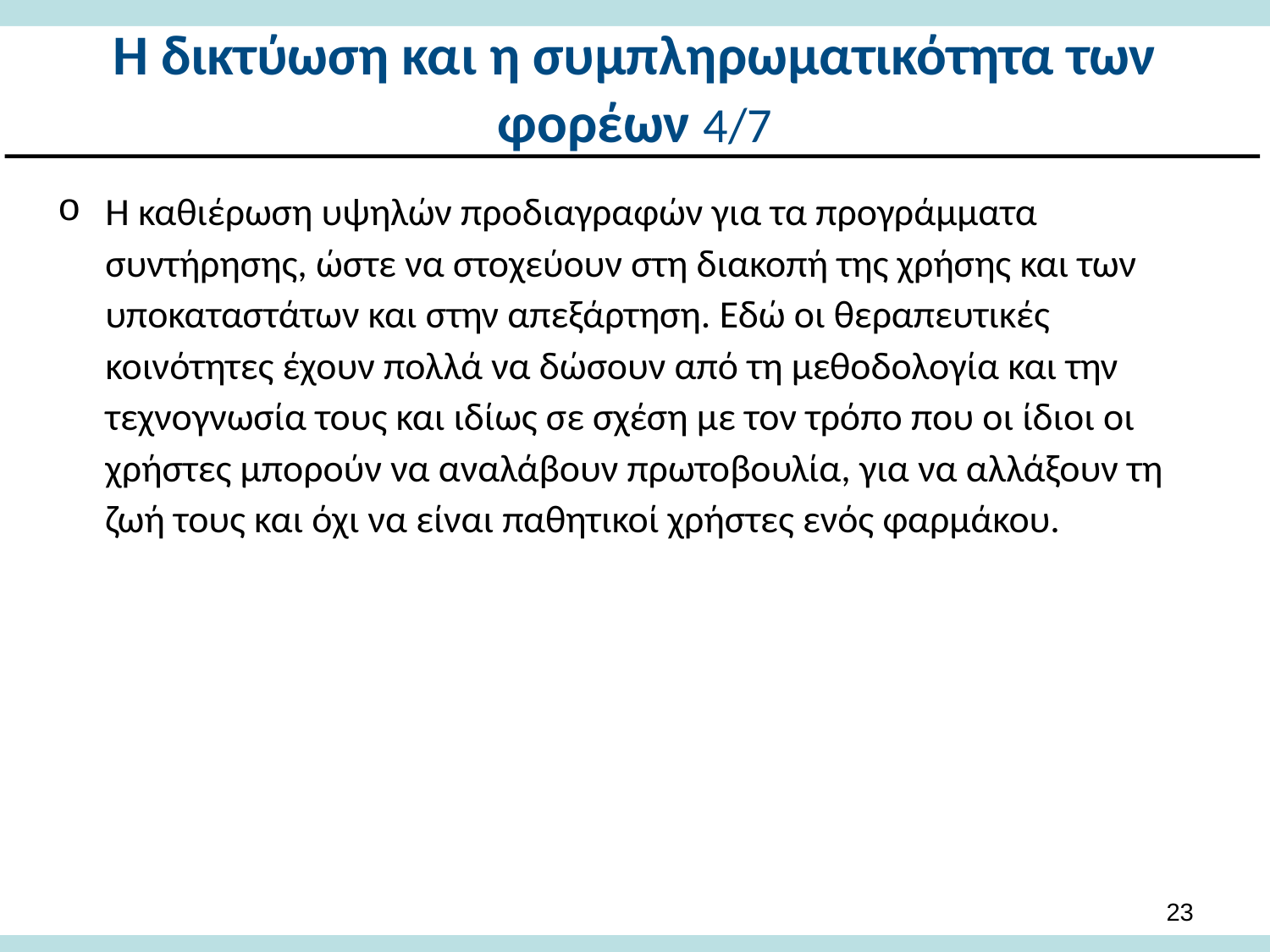

# Η δικτύωση και η συμπληρωματικότητα των φορέων 4/7
Η καθιέρωση υψηλών προδιαγραφών για τα προγράμματα συντήρησης, ώστε να στοχεύουν στη διακοπή της χρήσης και των υποκαταστάτων και στην απεξάρτηση. Εδώ οι θεραπευτικές κοινότητες έχουν πολλά να δώσουν από τη μεθοδολογία και την τεχνογνωσία τους και ιδίως σε σχέση με τον τρόπο που οι ίδιοι οι χρήστες μπορούν να αναλάβουν πρωτοβουλία, για να αλλάξουν τη ζωή τους και όχι να είναι παθητικοί χρήστες ενός φαρμάκου.
23